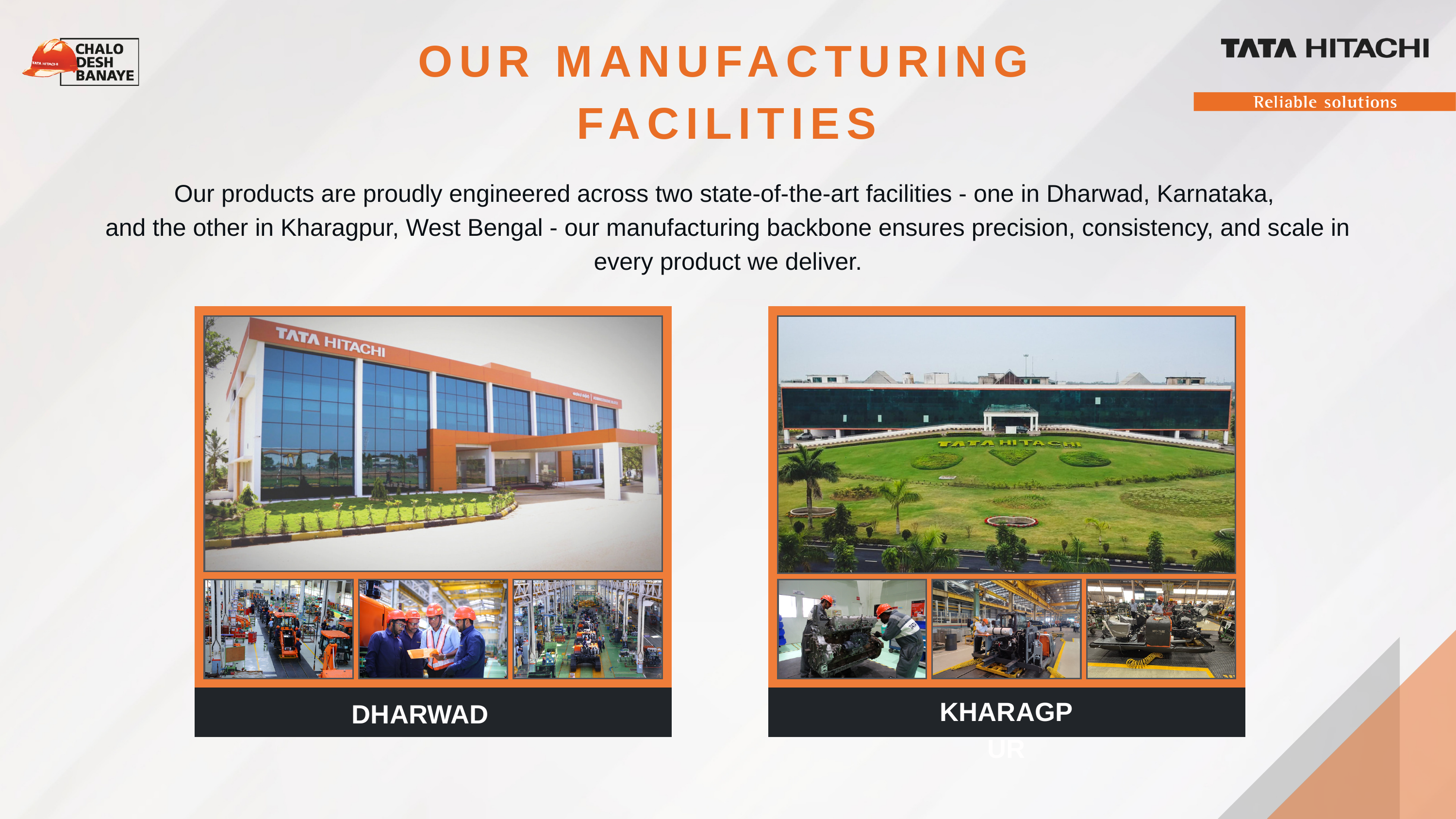

OUR MANUFACTURING FACILITIES

Our products are proudly engineered across two state-of-the-art facilities - one in Dharwad, Karnataka,
and the other in Kharagpur, West Bengal - our manufacturing backbone ensures precision, consistency, and scale in every product we deliver.

KHARAGPUR
DHARWAD